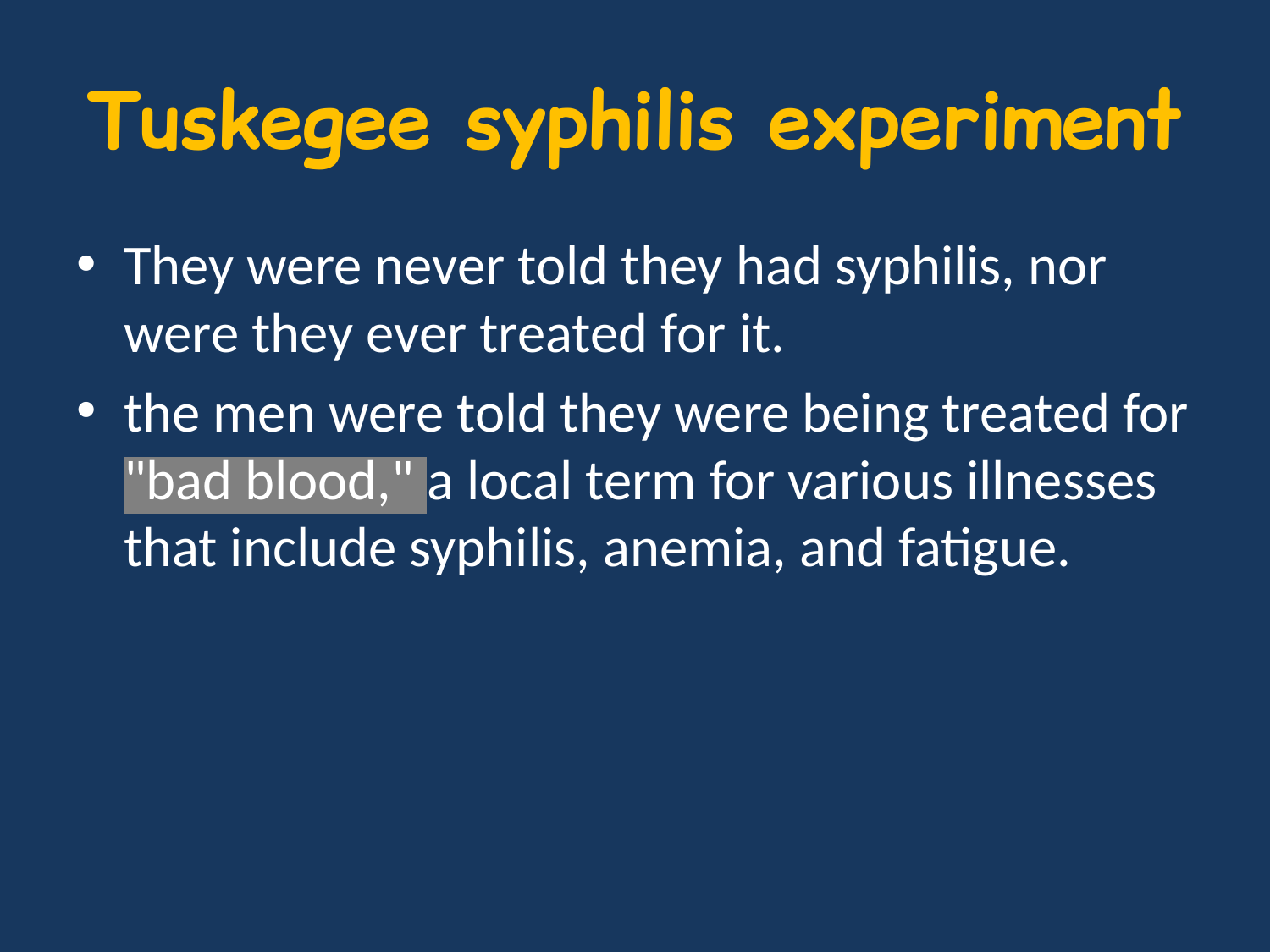

# Tuskegee syphilis experiment
They were never told they had syphilis, nor were they ever treated for it.
the men were told they were being treated for "bad blood," a local term for various illnesses that include syphilis, anemia, and fatigue.